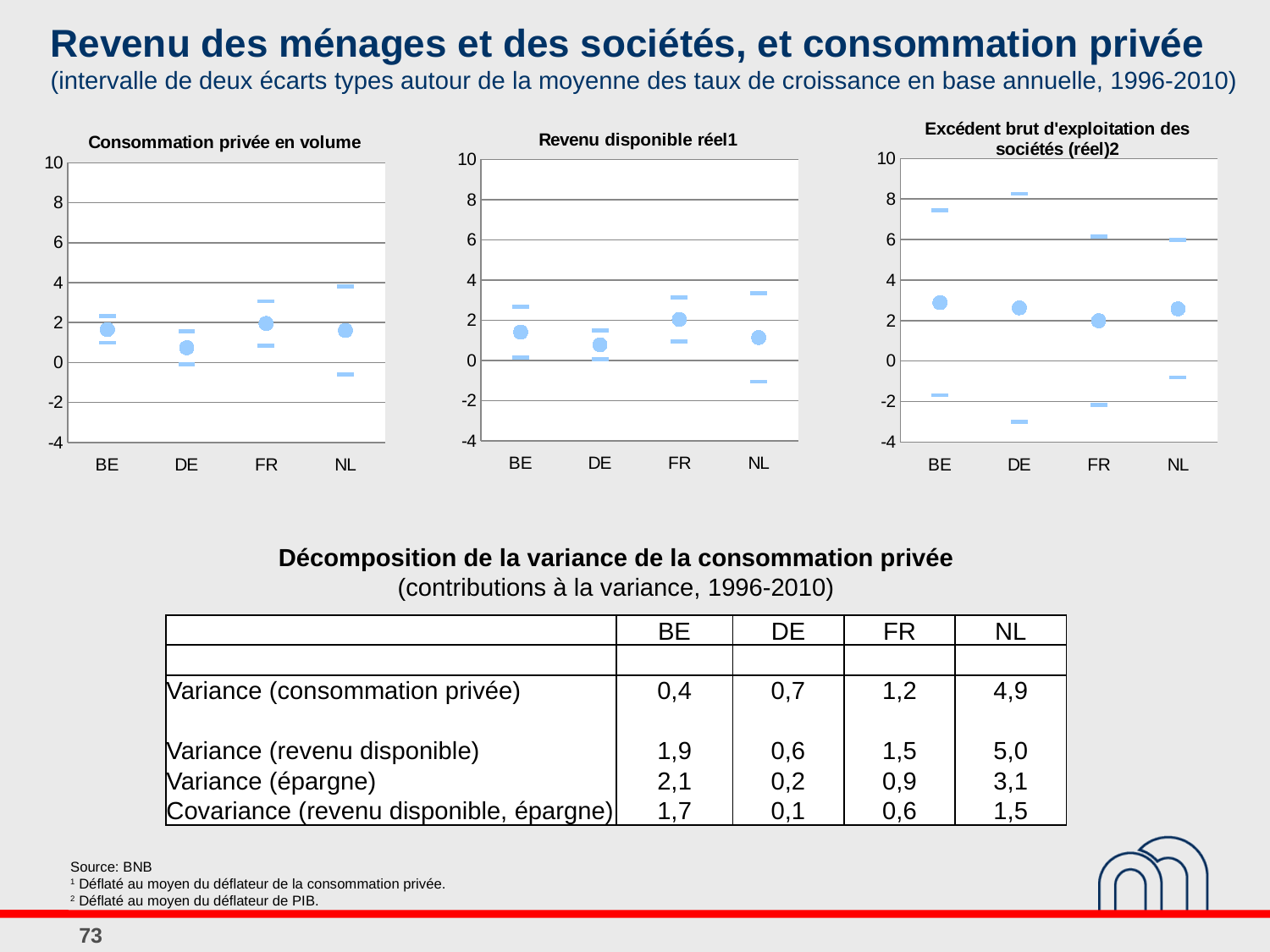

Revenu des ménages et des sociétés, et consommation privée
(intervalle de deux écarts types autour de la moyenne des taux de croissance en base annuelle, 1996-2010)

### Chart: Excédent brut d'exploitation des sociétés (réel)2

| Category |  |  |  |
|---|---|---|---|
| BE | -1.684301395358206 | 2.8847816901076406 | 7.453864775573488 |
| DE | -2.9942944608892375 | 2.630908987092928 | 8.256112435075094 |
| FR | -2.1762814893980367 | 1.9916874573955081 | 6.159656404189057 |
| NL | -0.8102102246240459 | 2.580153488448489 | 5.970517201521024 |

### Chart: Revenu disponible réel1

| Category |  |  |  |
|---|---|---|---|
| BE | 0.1394798055668525 | 1.4145658701149018 | 2.689651934662954 |
| DE | 0.06497140633985966 | 0.7816440076138662 | 1.4983166088878332 |
| FR | 0.9490013263042426 | 2.045423319171502 | 3.141845312038716 |
| NL | -1.0494142087297498 | 1.1457604776908599 | 3.340935164111474 |

### Chart: Consommation privée en volume

| Category |  |  |  |
|---|---|---|---|
| BE | 0.9927709254753907 | 1.651945391959253 | 2.311119858443116 |
| DE | -0.09814828784554695 | 0.7378728671559006 | 1.573894022157334 |
| FR | 0.8441659565247994 | 1.9529618889367504 | 3.061757821348694 |
| NL | -0.6040008765897246 | 1.600541354424645 | 3.8050835854390073 |
Décomposition de la variance de la consommation privée
(contributions à la variance, 1996-2010)
|  | BE | DE | FR | NL |
| --- | --- | --- | --- | --- |
|  |  |  |  |  |
| Variance (consommation privée) | 0,4 | 0,7 | 1,2 | 4,9 |
|  |  |  |  |  |
| Variance (revenu disponible) | 1,9 | 0,6 | 1,5 | 5,0 |
| Variance (épargne) | 2,1 | 0,2 | 0,9 | 3,1 |
| Covariance (revenu disponible, épargne) | 1,7 | 0,1 | 0,6 | 1,5 |
Source: BNB
1 Déflaté au moyen du déflateur de la consommation privée.
2 Déflaté au moyen du déflateur de PIB.
73